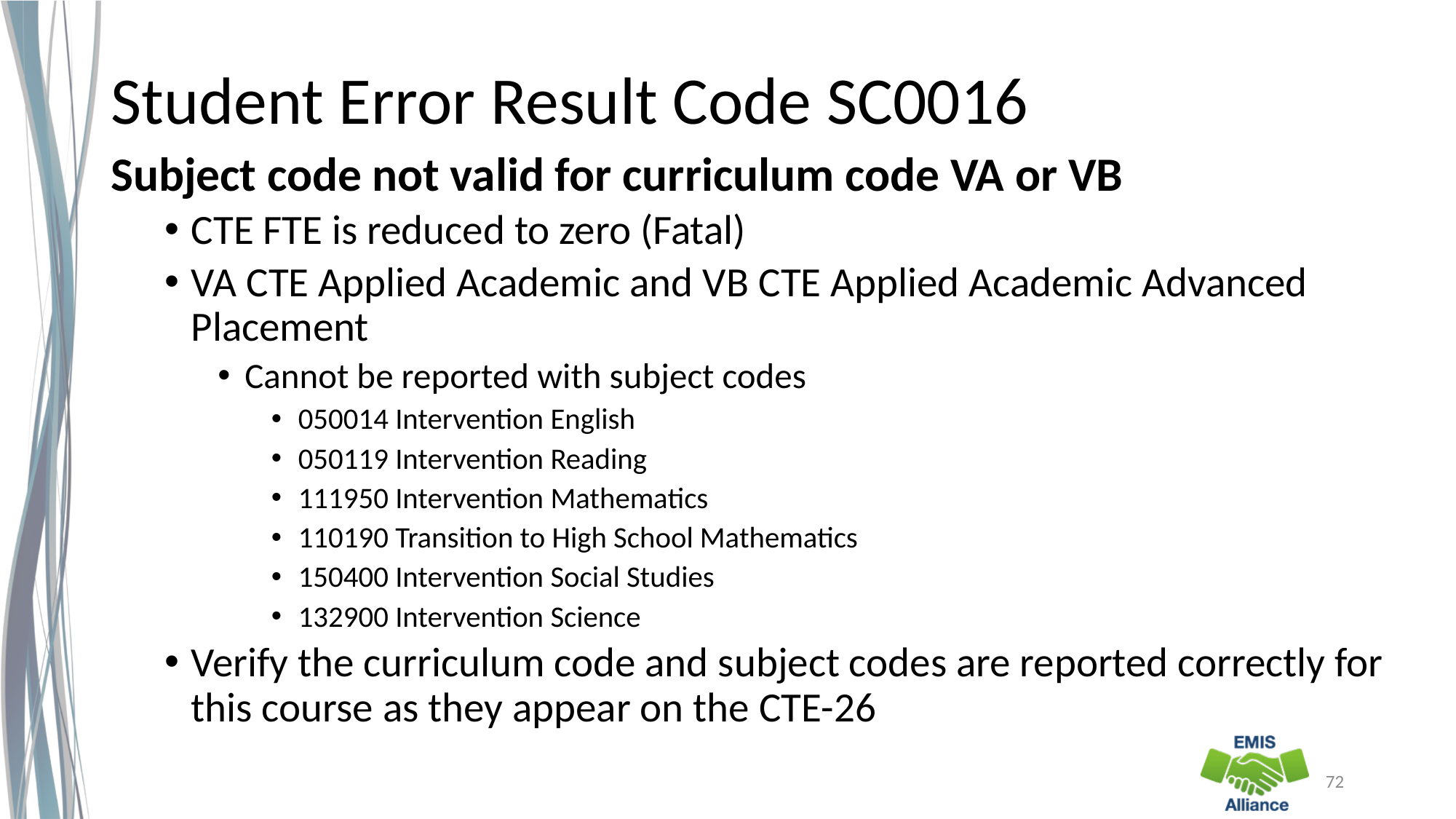

# Student Error Result Code SC0016
Subject code not valid for curriculum code VA or VB
CTE FTE is reduced to zero (Fatal)
VA CTE Applied Academic and VB CTE Applied Academic Advanced Placement
Cannot be reported with subject codes
050014 Intervention English
050119 Intervention Reading
111950 Intervention Mathematics
110190 Transition to High School Mathematics
150400 Intervention Social Studies
132900 Intervention Science
Verify the curriculum code and subject codes are reported correctly for this course as they appear on the CTE-26
72